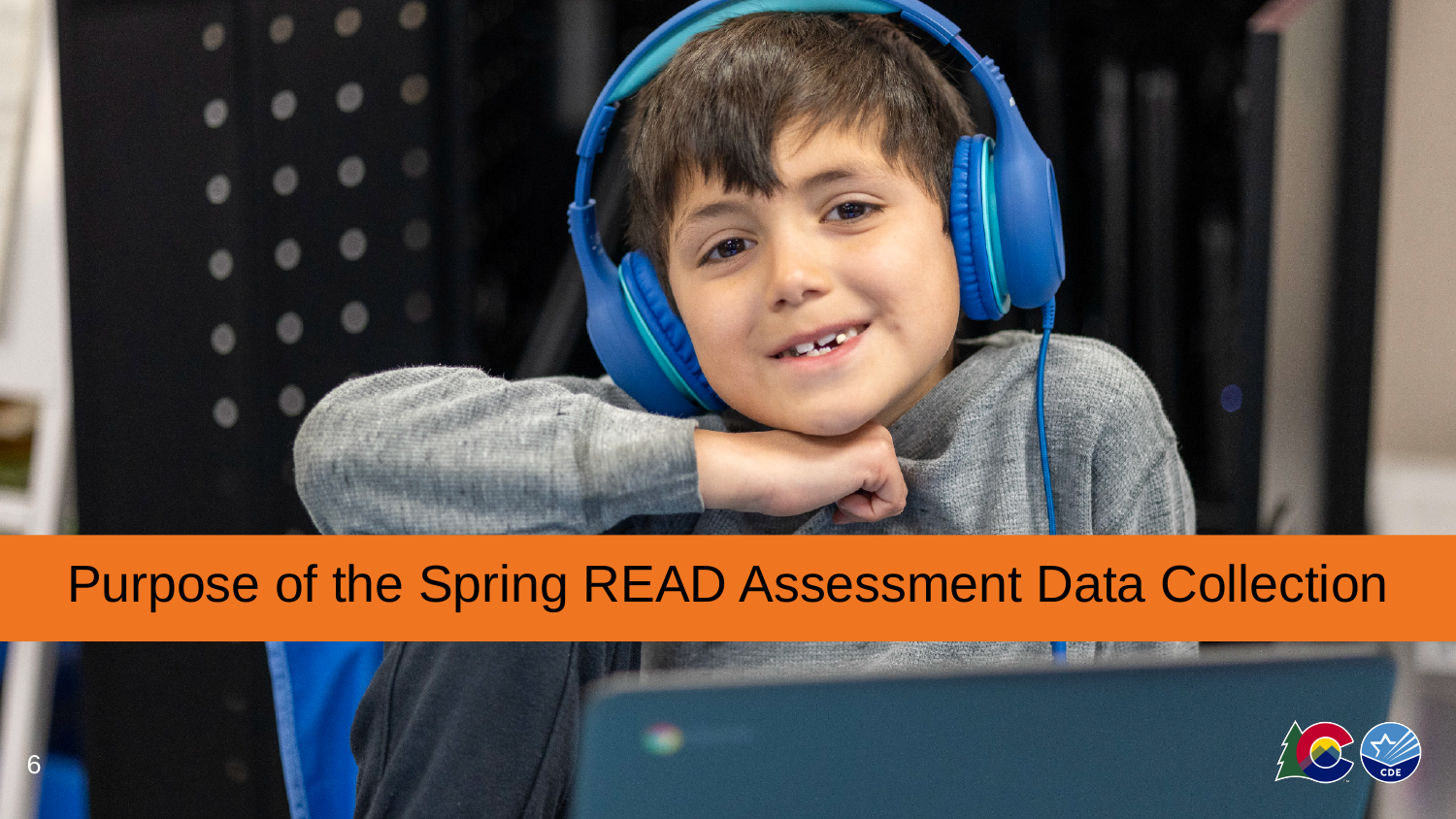

# Purpose of the Spring READ Assessment Data Collection